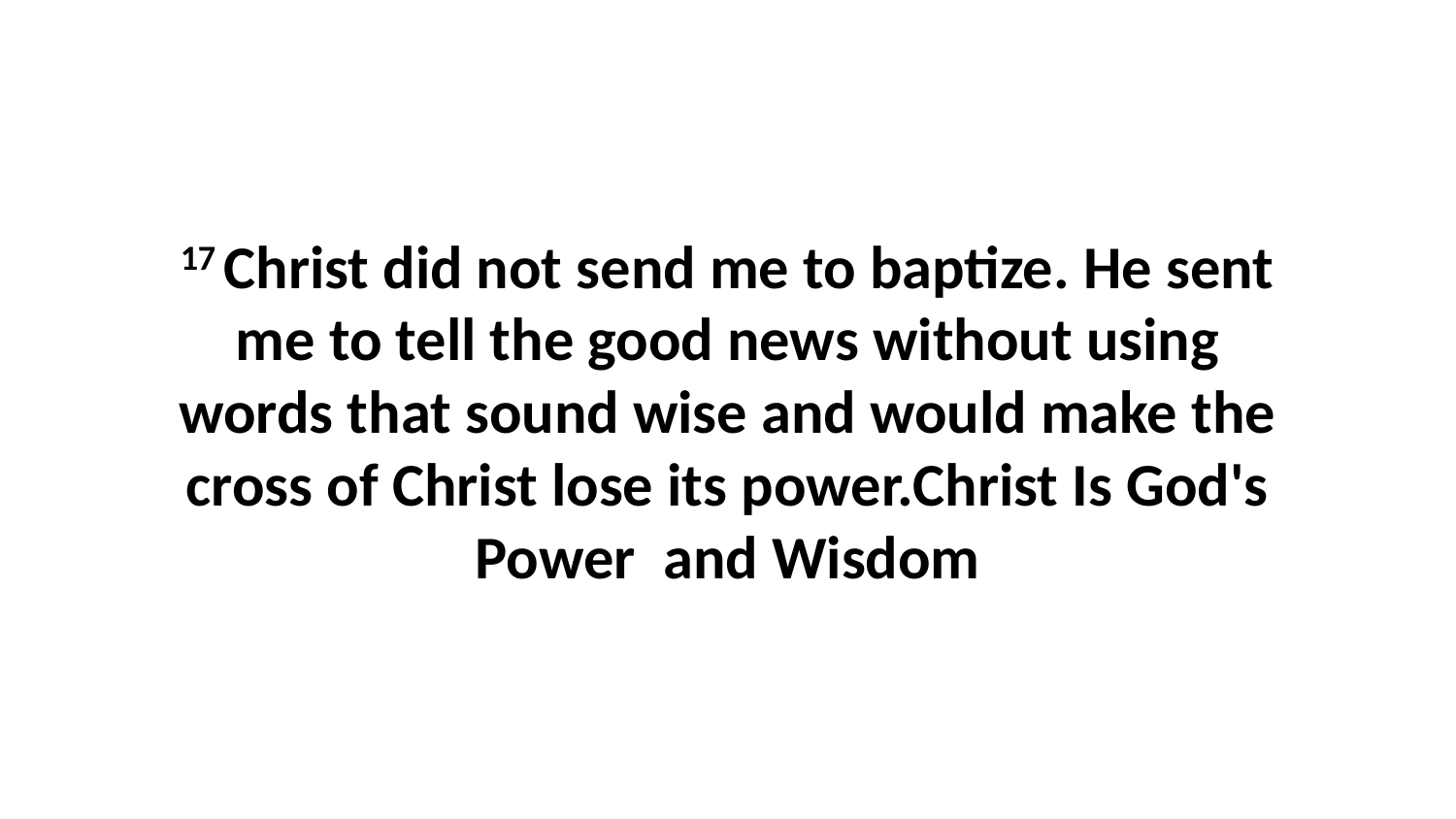

17 Christ did not send me to baptize. He sent me to tell the good news without using words that sound wise and would make the cross of Christ lose its power.Christ Is God's Power  and Wisdom